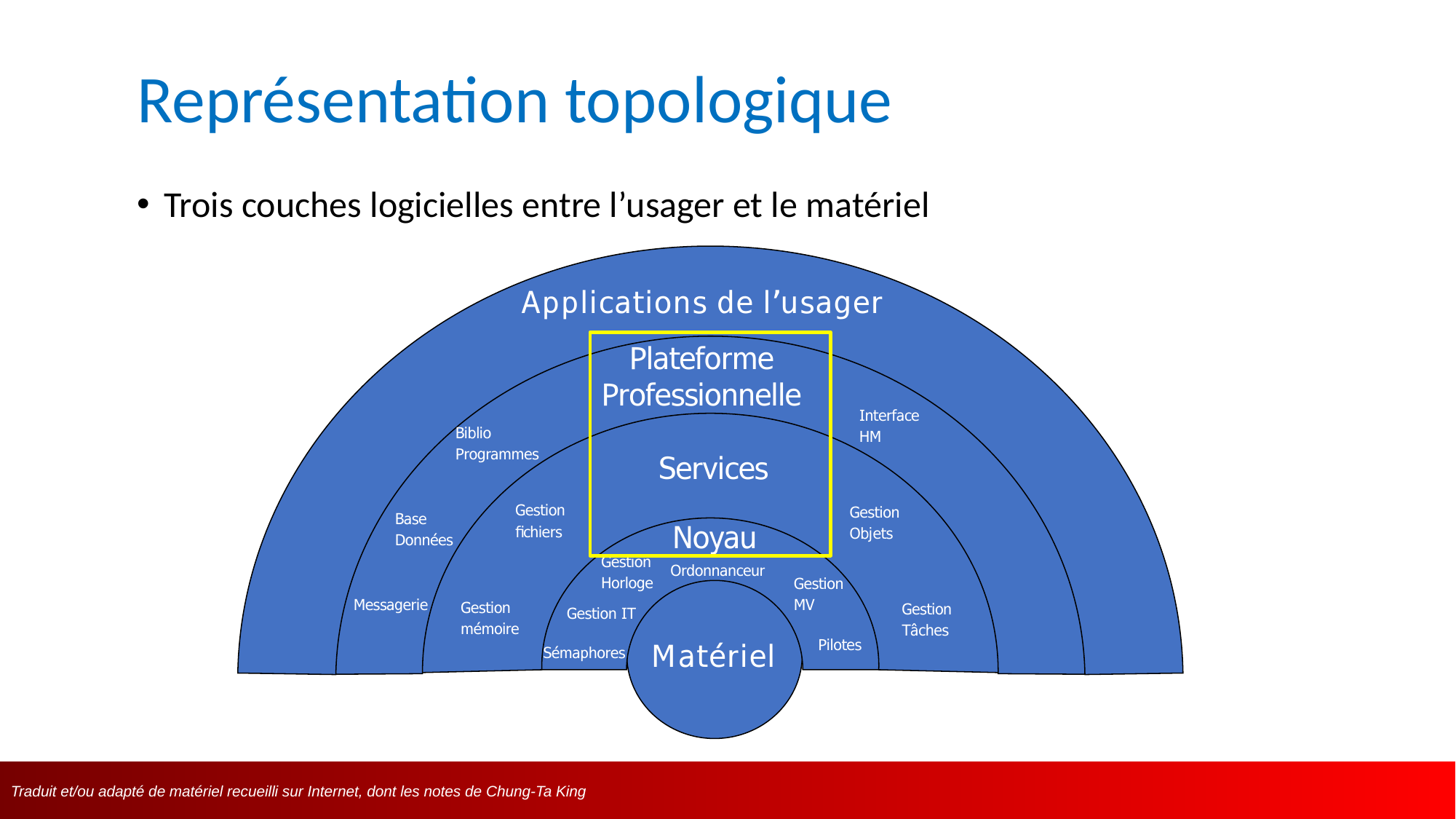

# Représentation topologique
Trois couches logicielles entre l’usager et le matériel

Applications de l’usager

Plateforme
Professionnelle
Interface
HM

Biblio
Programmes
Services

Gestion
fichiers
Gestion
Objets
Base
Données
Noyau
Gestion
Horloge
Ordonnanceur
Gestion
MV
Matériel
Messagerie
Gestion
mémoire
Gestion
Tâches
Gestion IT
Pilotes
Sémaphores